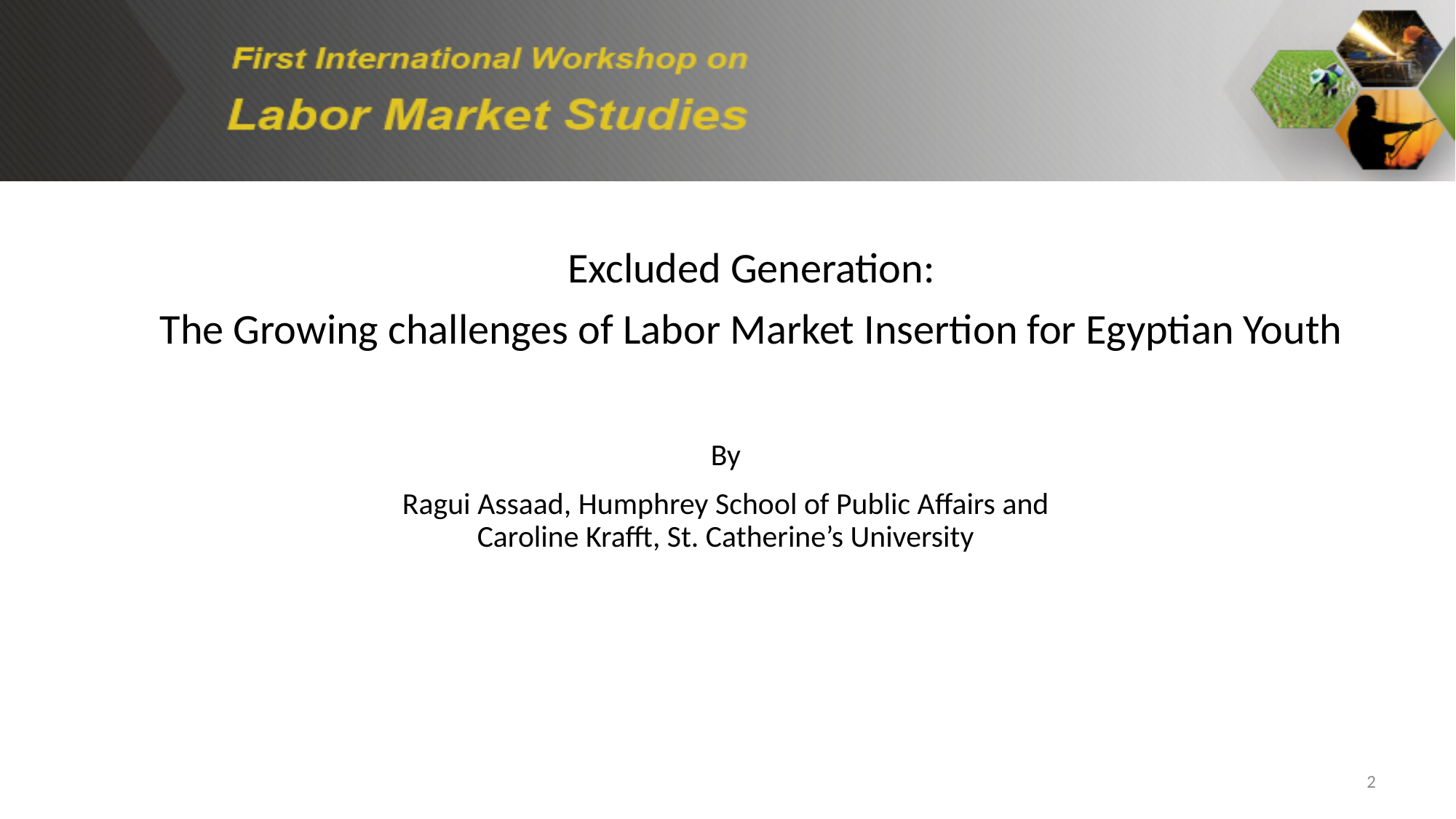

Excluded Generation:
The Growing challenges of Labor Market Insertion for Egyptian Youth
By
Ragui Assaad, Humphrey School of Public Affairs and Caroline Krafft, St. Catherine’s University

2